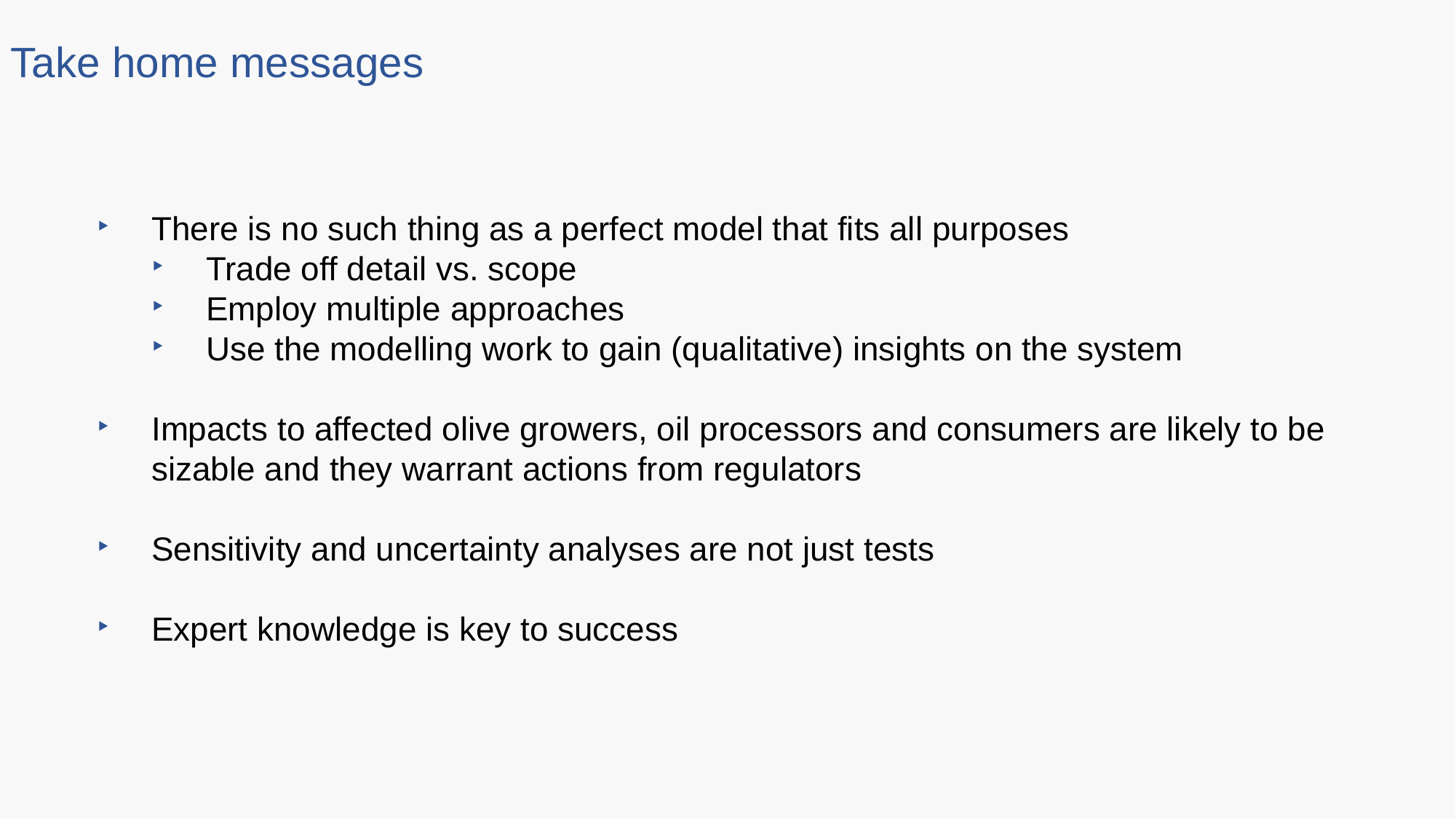

Take home messages
There is no such thing as a perfect model that fits all purposes
Trade off detail vs. scope
Employ multiple approaches
Use the modelling work to gain (qualitative) insights on the system

Impacts to affected olive growers, oil processors and consumers are likely to be sizable and they warrant actions from regulators

Sensitivity and uncertainty analyses are not just tests

Expert knowledge is key to success